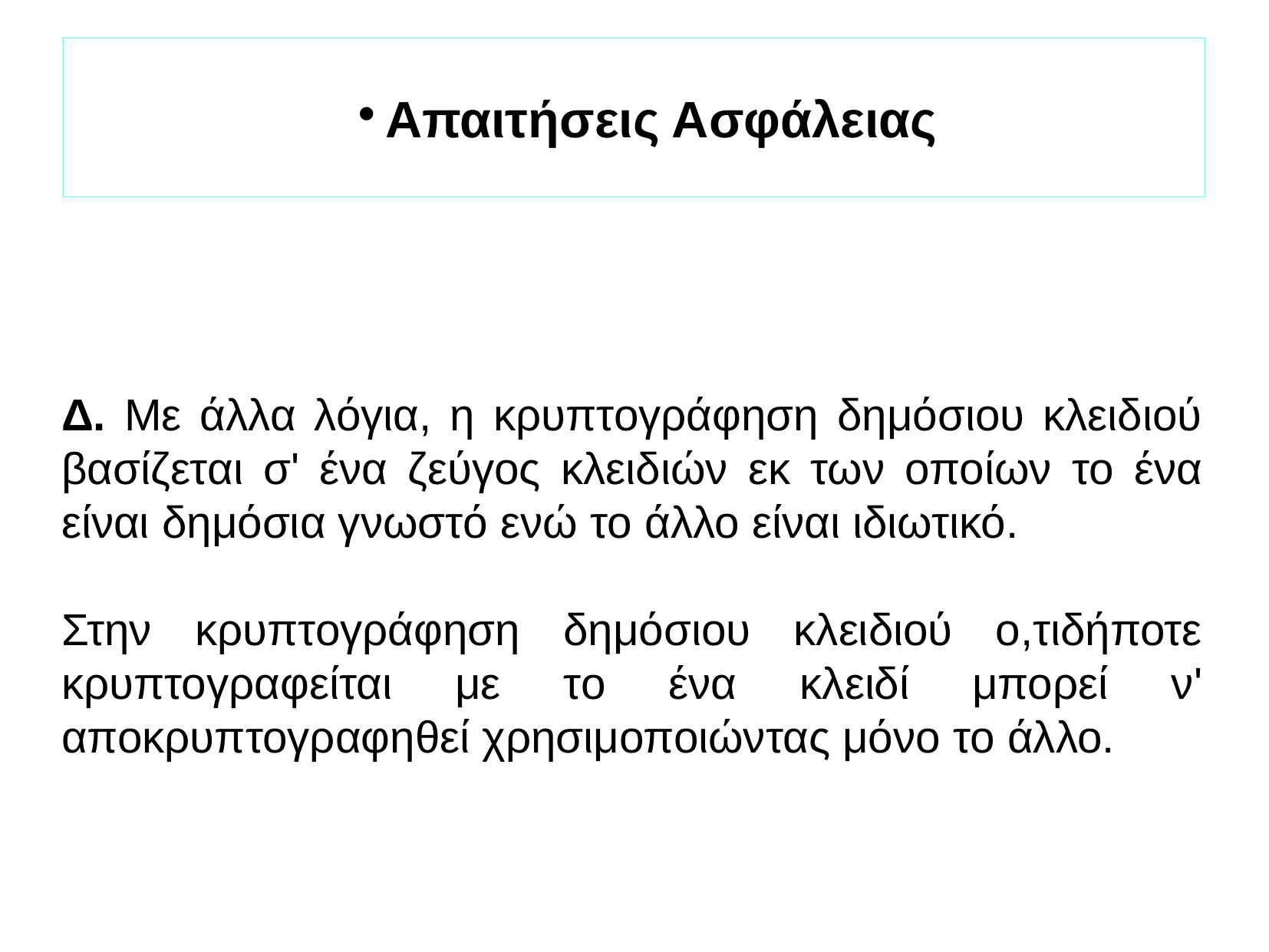

Απαιτήσεις Ασφάλειας
Δ. Με άλλα λόγια, η κρυπτογράφηση δημόσιου κλειδιού βασίζεται σ' ένα ζεύγος κλειδιών εκ των οποίων το ένα είναι δημόσια γνωστό ενώ το άλλο είναι ιδιωτικό.

Στην κρυπτογράφηση δημόσιου κλειδιού ο,τιδήποτε κρυπτογραφείται με το ένα κλειδί μπορεί ν' αποκρυπτογραφηθεί χρησιμοποιώντας μόνο το άλλο.